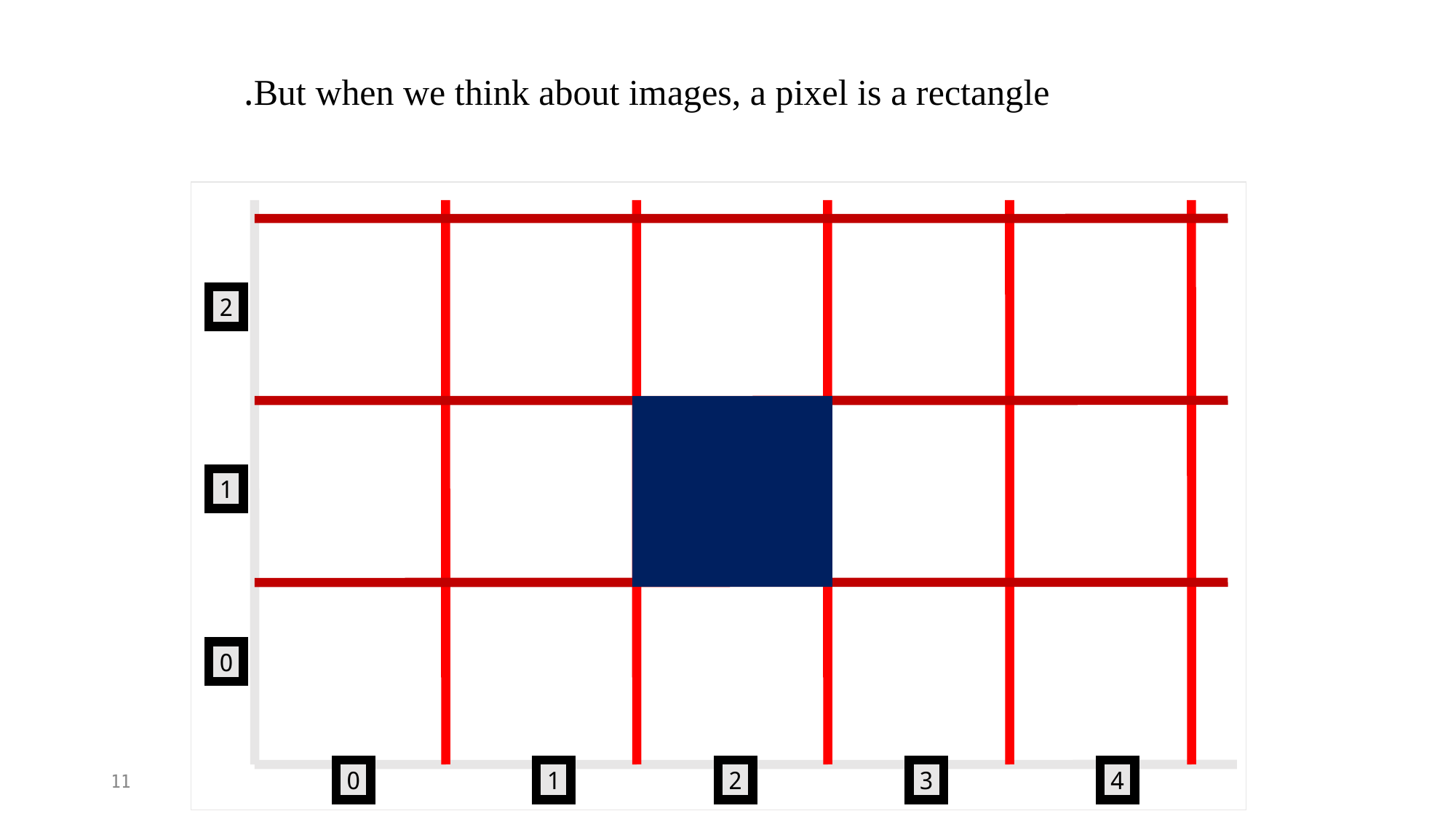

But when we think about images, a pixel is a rectangle.

2

1

0
11
0
1
2
3
4